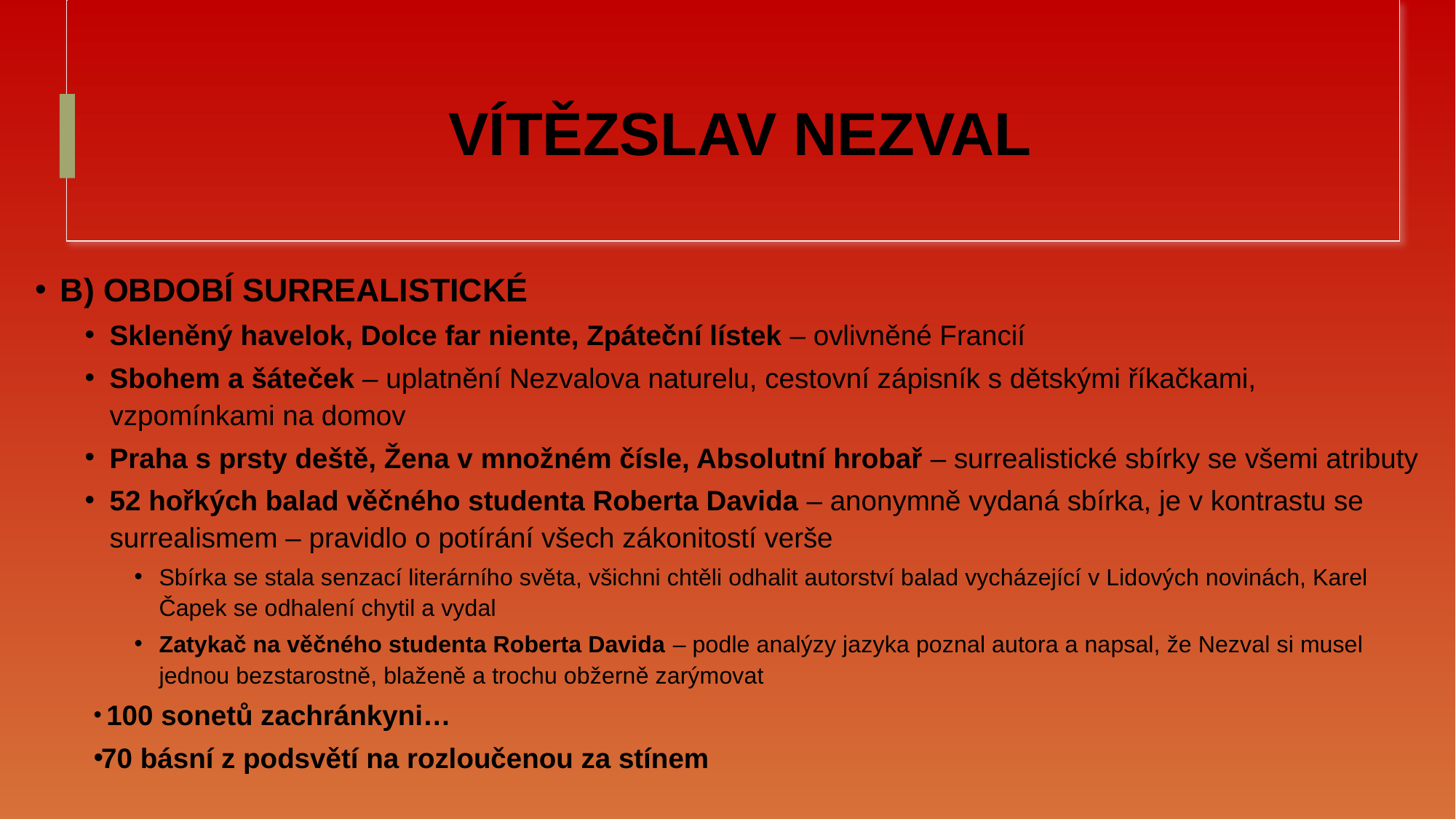

# VÍTĚZSLAV NEZVAL
B) OBDOBÍ SURREALISTICKÉ
Skleněný havelok, Dolce far niente, Zpáteční lístek – ovlivněné Francií
Sbohem a šáteček – uplatnění Nezvalova naturelu, cestovní zápisník s dětskými říkačkami, vzpomínkami na domov
Praha s prsty deště, Žena v množném čísle, Absolutní hrobař – surrealistické sbírky se všemi atributy
52 hořkých balad věčného studenta Roberta Davida – anonymně vydaná sbírka, je v kontrastu se surrealismem – pravidlo o potírání všech zákonitostí verše
Sbírka se stala senzací literárního světa, všichni chtěli odhalit autorství balad vycházející v Lidových novinách, Karel Čapek se odhalení chytil a vydal
Zatykač na věčného studenta Roberta Davida – podle analýzy jazyka poznal autora a napsal, že Nezval si musel jednou bezstarostně, blaženě a trochu obžerně zarýmovat
 100 sonetů zachránkyni…
70 básní z podsvětí na rozloučenou za stínem